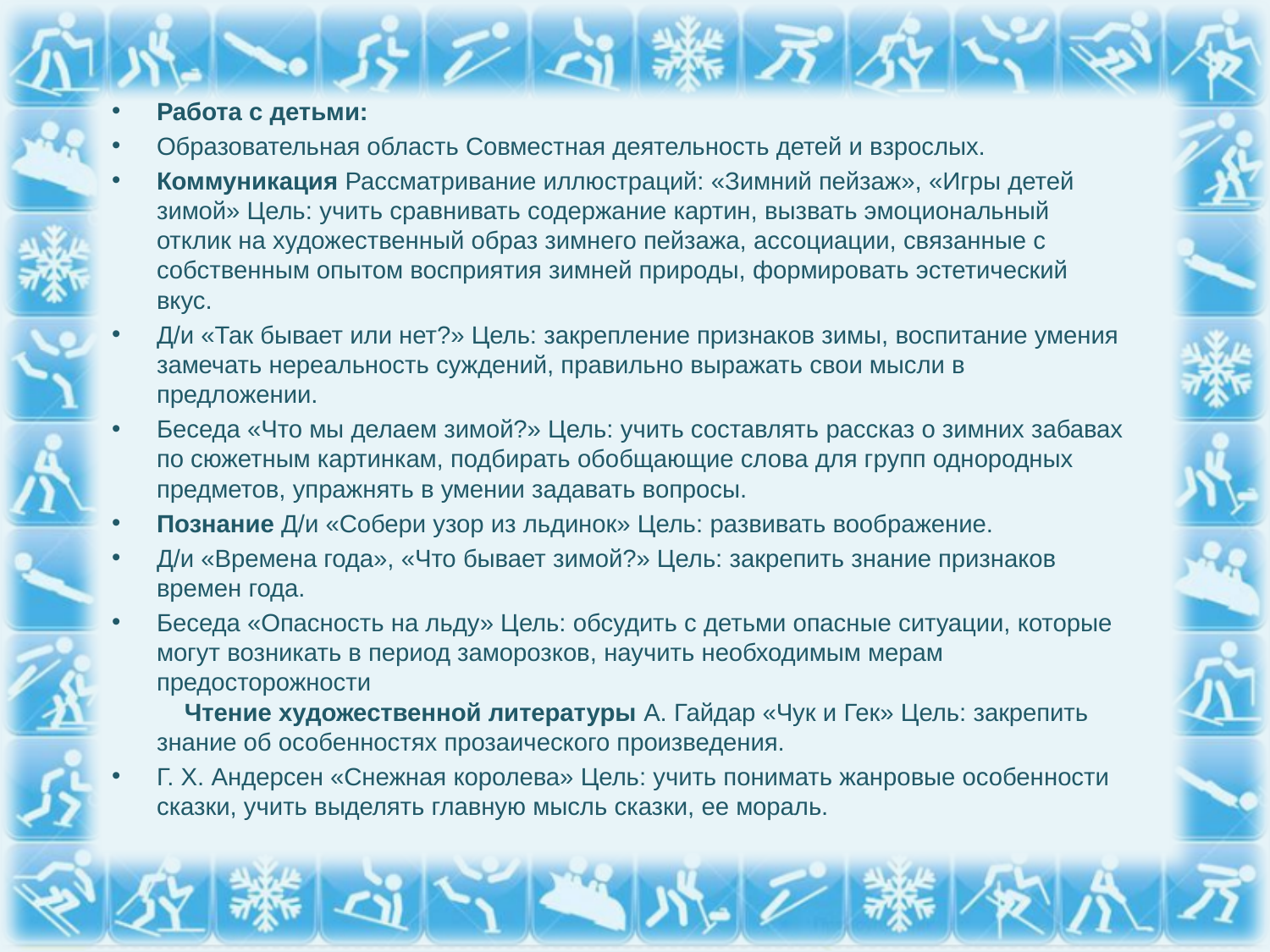

Работа с детьми:
Образовательная область Совместная деятельность детей и взрослых.
Коммуникация Рассматривание иллюстраций: «Зимний пейзаж», «Игры детей зимой» Цель: учить сравнивать содержание картин, вызвать эмоциональный отклик на художественный образ зимнего пейзажа, ассоциации, связанные с собственным опытом восприятия зимней природы, формировать эстетический вкус.
Д/и «Так бывает или нет?» Цель: закрепление признаков зимы, воспитание умения замечать нереальность суждений, правильно выражать свои мысли в предложении.
Беседа «Что мы делаем зимой?» Цель: учить составлять рассказ о зимних забавах по сюжетным картинкам, подбирать обобщающие слова для групп однородных предметов, упражнять в умении задавать вопросы.
Познание Д/и «Собери узор из льдинок» Цель: развивать воображение.
Д/и «Времена года», «Что бывает зимой?» Цель: закрепить знание признаков времен года.
Беседа «Опасность на льду» Цель: обсудить с детьми опасные ситуации, которые могут возникать в период заморозков, научить необходимым мерам предосторожности                                                                                                                 Чтение художественной литературы А. Гайдар «Чук и Гек» Цель: закрепить знание об особенностях прозаического произведения.
Г. Х. Андерсен «Снежная королева» Цель: учить понимать жанровые особенности сказки, учить выделять главную мысль сказки, ее мораль.